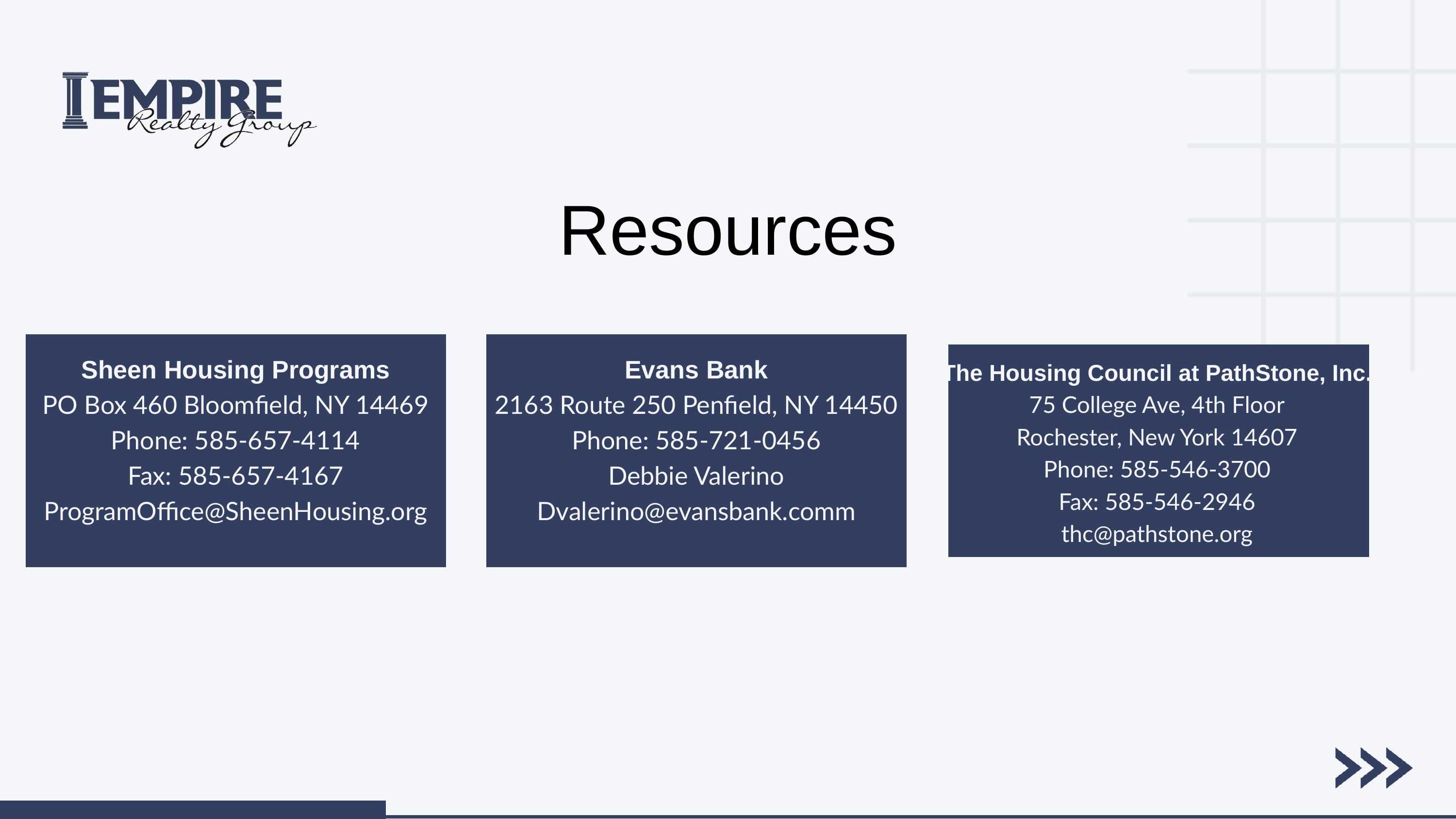

Resources

Sheen Housing Programs
PO Box 460 Bloomfield, NY 14469
Phone: 585-657-4114
Fax: 585-657-4167
ProgramOffice@SheenHousing.org

Evans Bank
2163 Route 250 Penfield, NY 14450
Phone: 585-721-0456
Debbie Valerino
Dvalerino@evansbank.comm

The Housing Council at PathStone, Inc.
75 College Ave, 4th Floor
Rochester, New York 14607
Phone: 585-546-3700
Fax: 585-546-2946
thc@pathstone.org